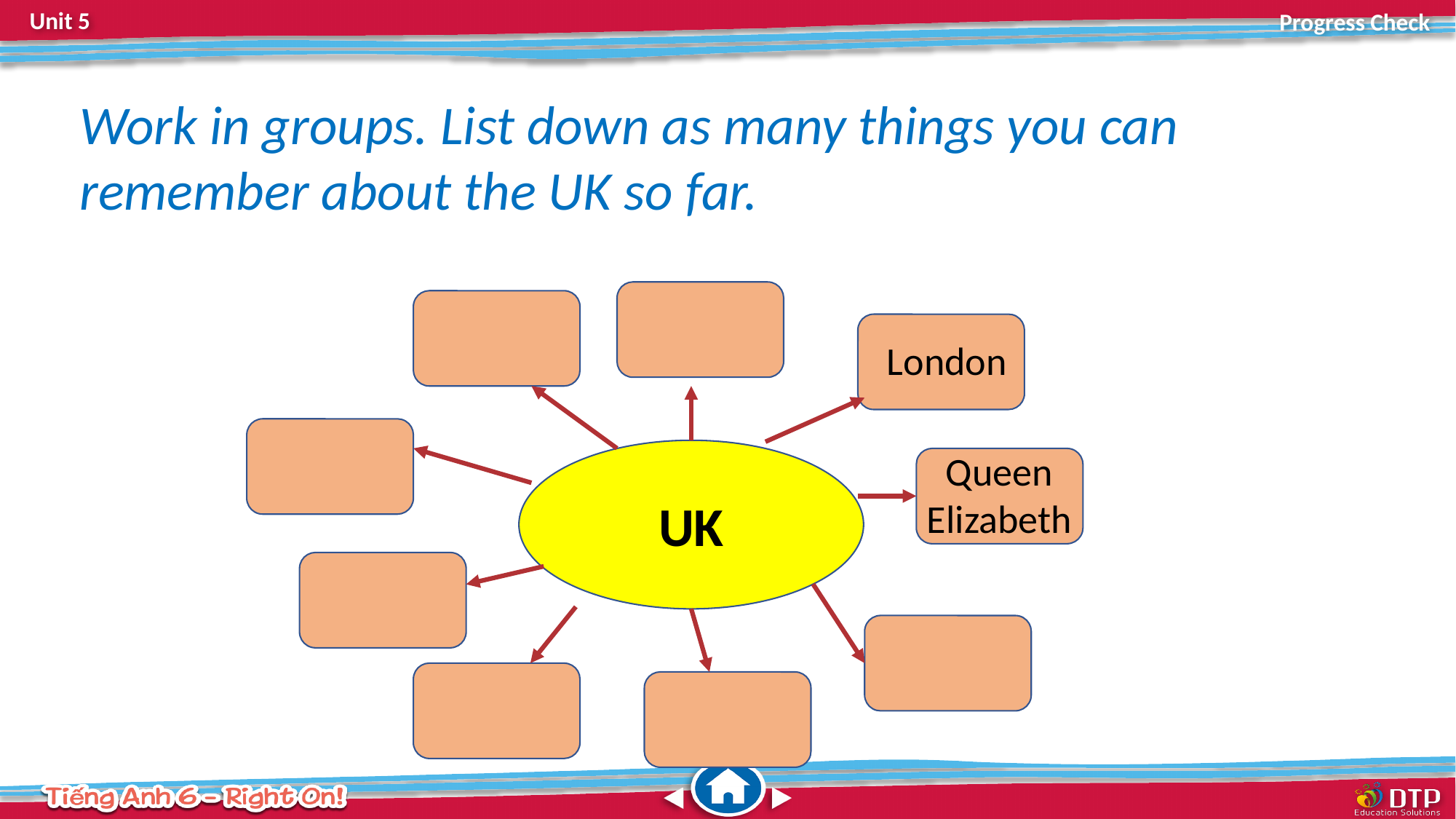

Work in groups. List down as many things you can remember about the UK so far.

London

UK
Queen Elizabeth